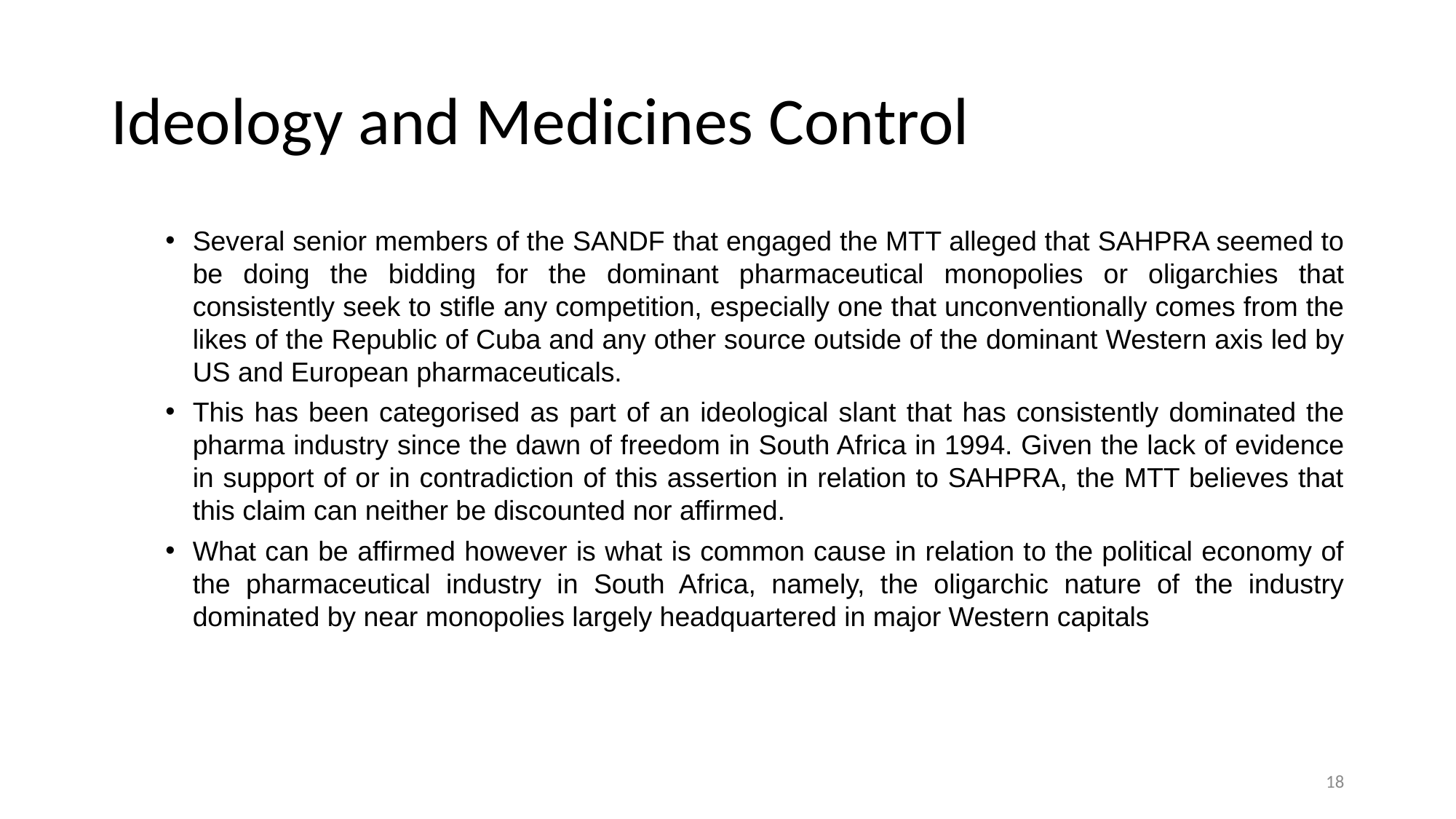

Ideology and Medicines Control
Several senior members of the SANDF that engaged the MTT alleged that SAHPRA seemed to be doing the bidding for the dominant pharmaceutical monopolies or oligarchies that consistently seek to stifle any competition, especially one that unconventionally comes from the likes of the Republic of Cuba and any other source outside of the dominant Western axis led by US and European pharmaceuticals.
This has been categorised as part of an ideological slant that has consistently dominated the pharma industry since the dawn of freedom in South Africa in 1994. Given the lack of evidence in support of or in contradiction of this assertion in relation to SAHPRA, the MTT believes that this claim can neither be discounted nor affirmed.
What can be affirmed however is what is common cause in relation to the political economy of the pharmaceutical industry in South Africa, namely, the oligarchic nature of the industry dominated by near monopolies largely headquartered in major Western capitals

18